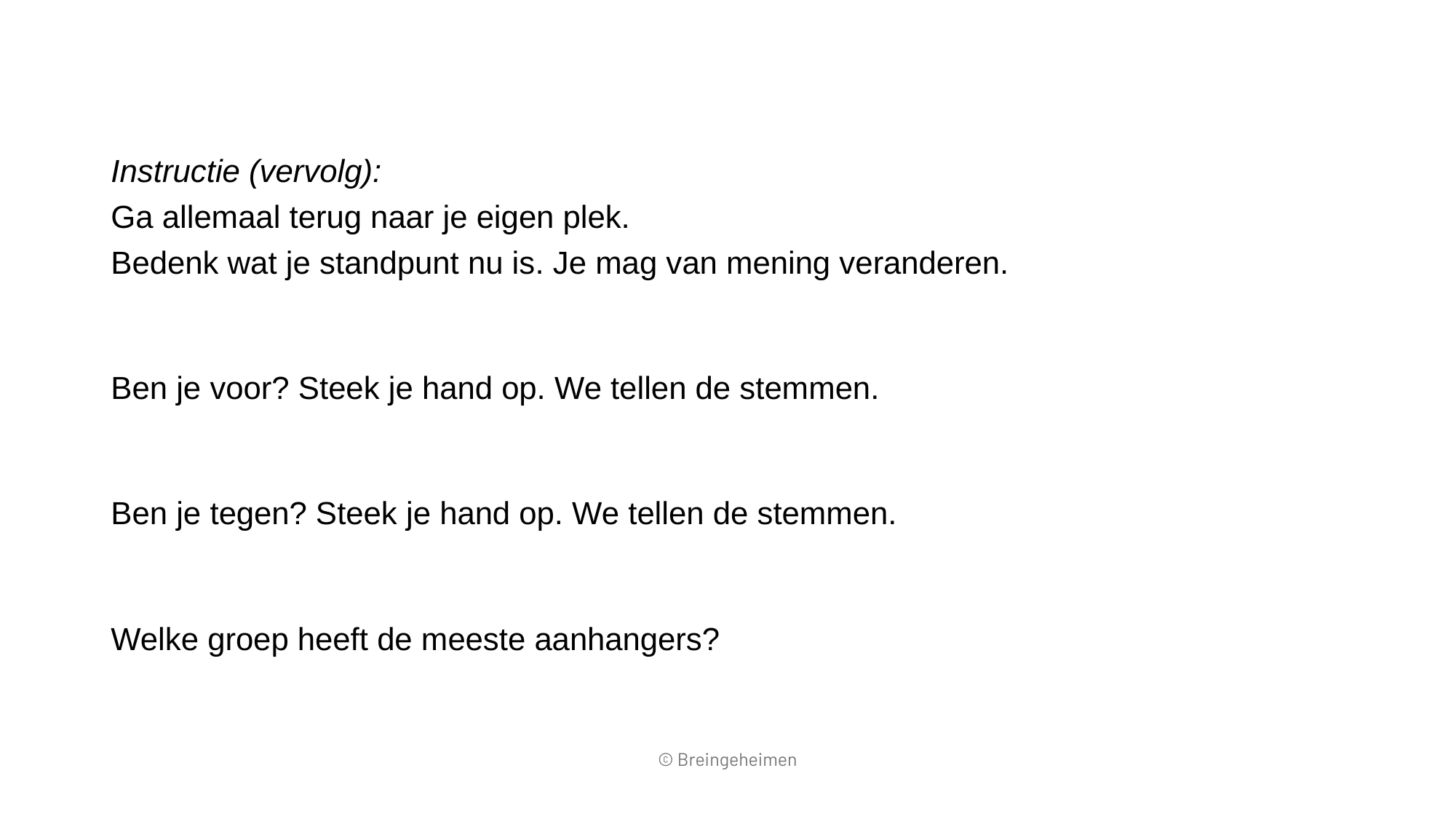

Instructie (vervolg):
Ga allemaal terug naar je eigen plek.
Bedenk wat je standpunt nu is. Je mag van mening veranderen.

Ben je voor? Steek je hand op. We tellen de stemmen.

Ben je tegen? Steek je hand op. We tellen de stemmen.

Welke groep heeft de meeste aanhangers?

© Breingeheimen